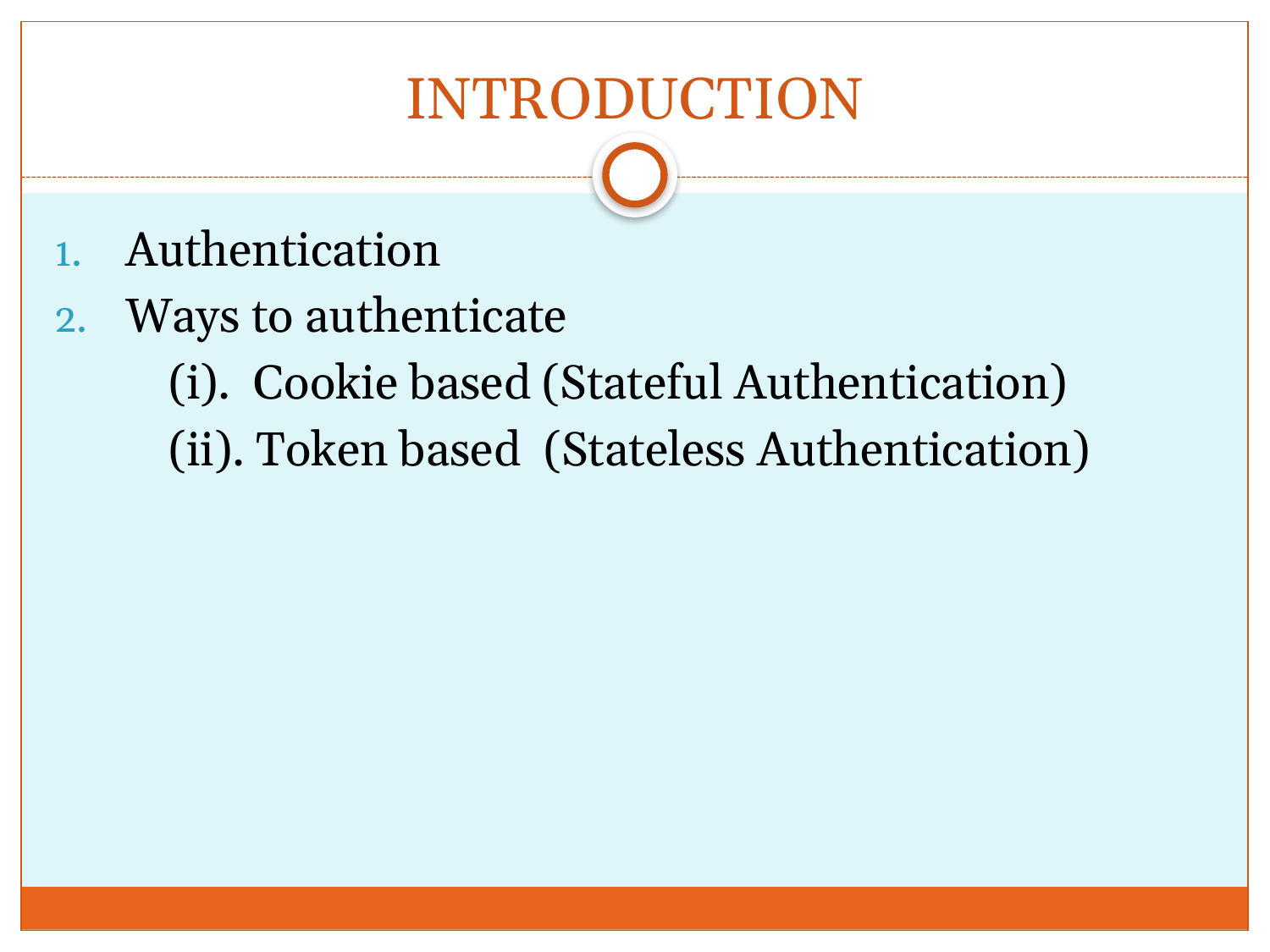

# INTRODUCTION
Authentication
Ways to authenticate
          (i).  Cookie based (Stateful Authentication)
          (ii). Token based  (Stateless Authentication)